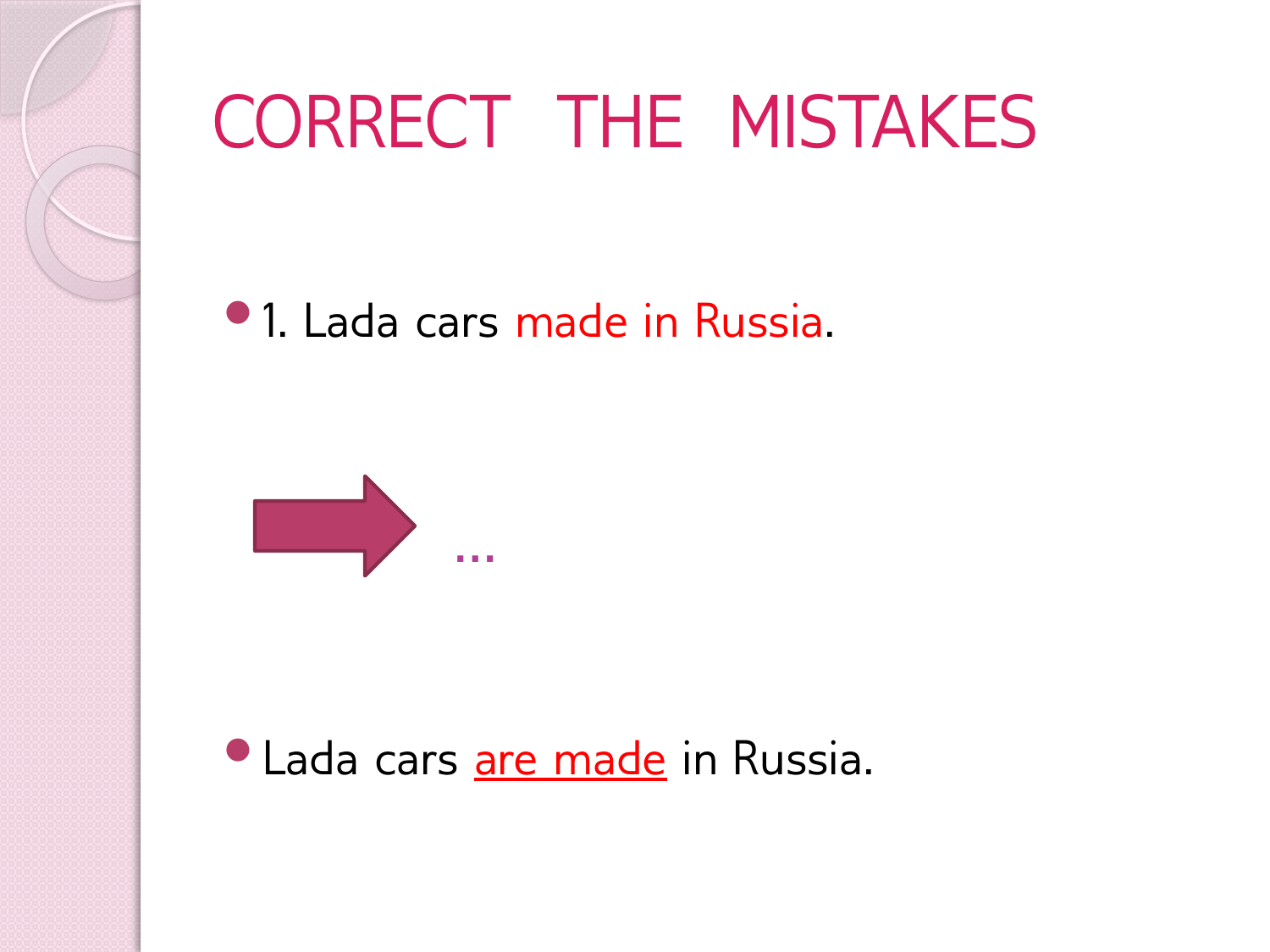

# CORRECT  THE  MISTAKES

1. Lada cars made in Russia.

…

Lada cars are made in Russia.